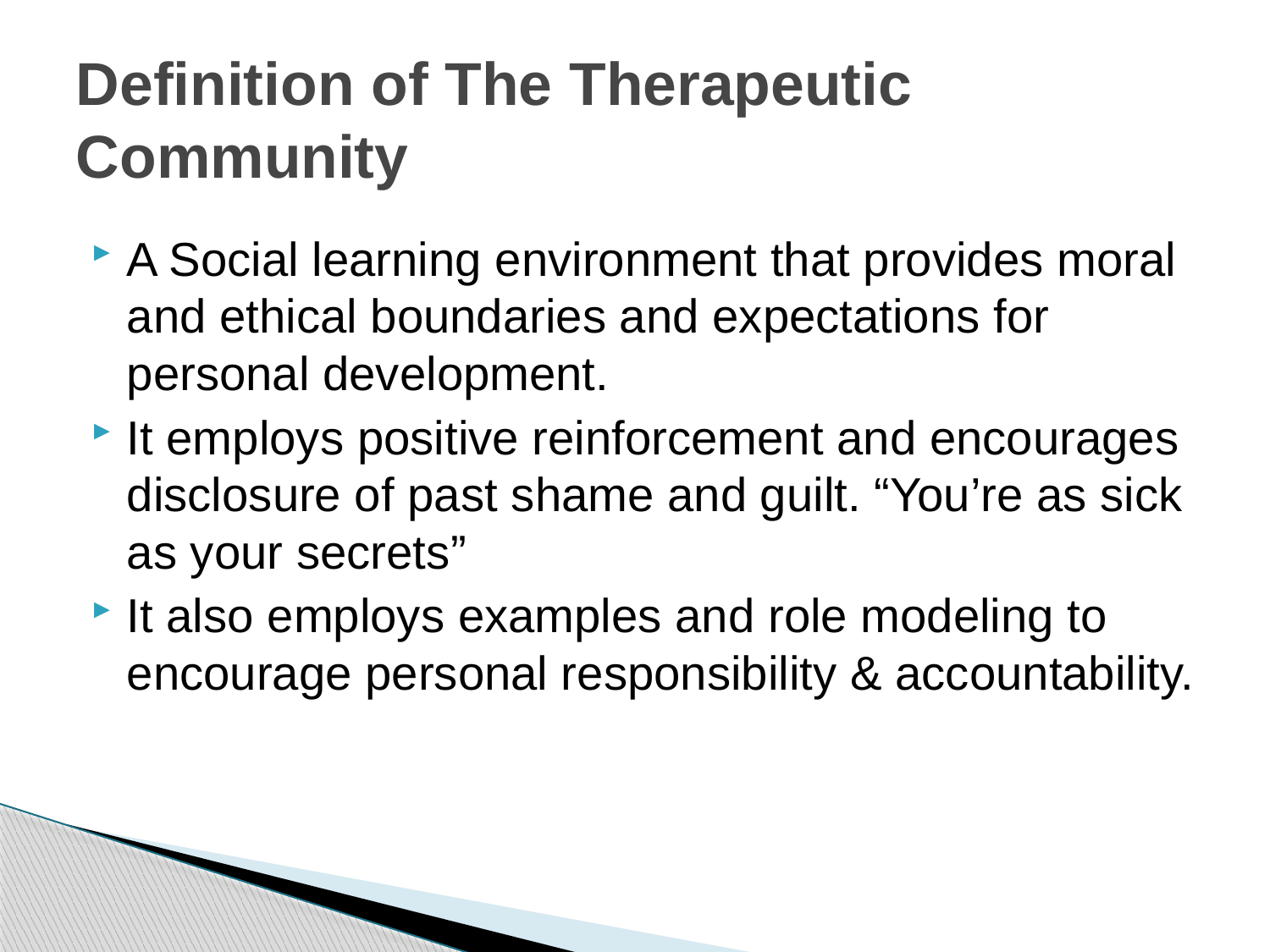

# Definition of The Therapeutic Community

A Social learning environment that provides moral and ethical boundaries and expectations for personal development.
It employs positive reinforcement and encourages disclosure of past shame and guilt. “You’re as sick as your secrets”
It also employs examples and role modeling to encourage personal responsibility & accountability.